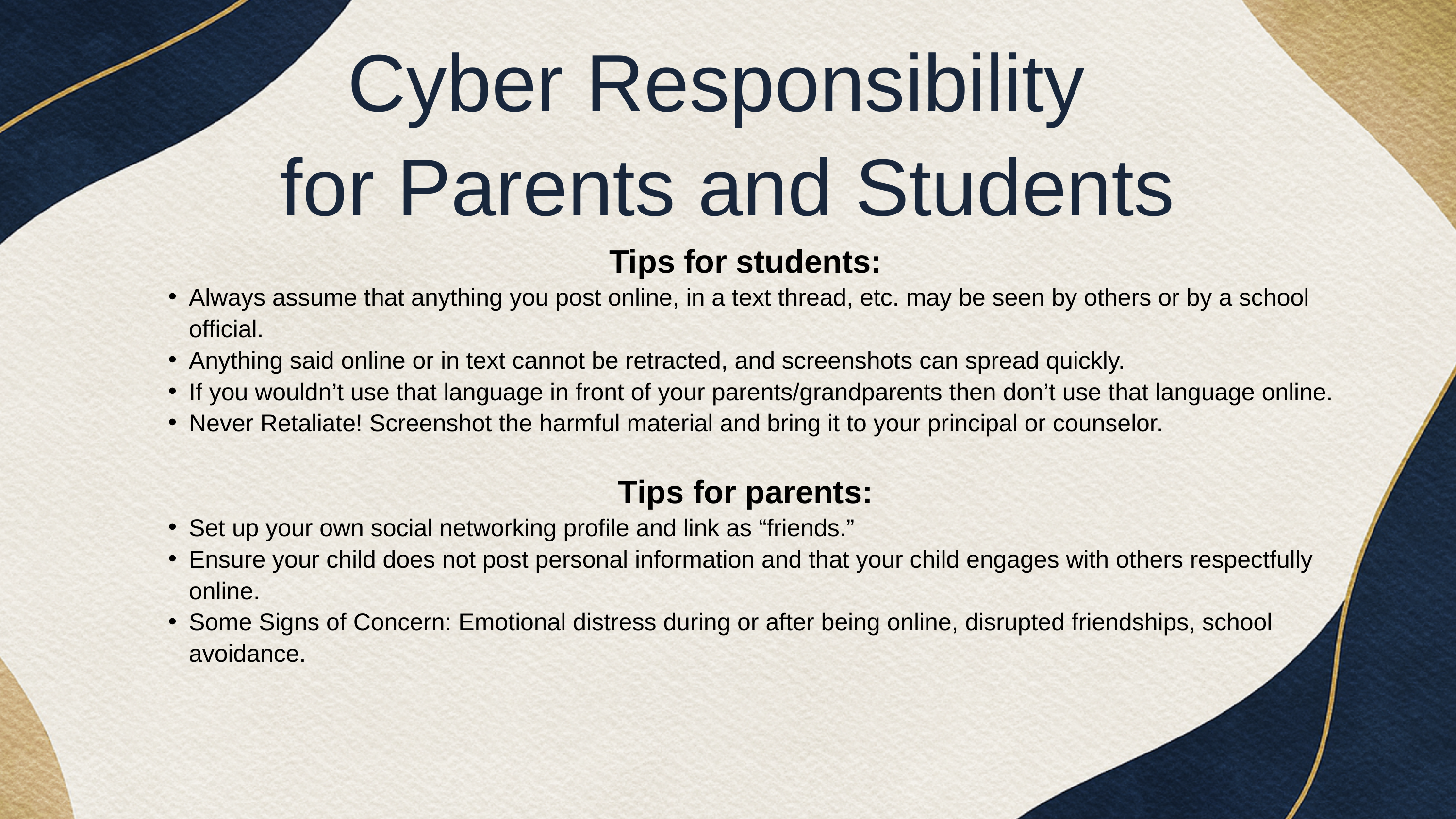

Cyber Responsibility
for Parents and Students
Tips for students:
Always assume that anything you post online, in a text thread, etc. may be seen by others or by a school official.
Anything said online or in text cannot be retracted, and screenshots can spread quickly.
If you wouldn’t use that language in front of your parents/grandparents then don’t use that language online.
Never Retaliate! Screenshot the harmful material and bring it to your principal or counselor.

Tips for parents:
Set up your own social networking profile and link as “friends.”
Ensure your child does not post personal information and that your child engages with others respectfully online.
Some Signs of Concern: Emotional distress during or after being online, disrupted friendships, school avoidance.